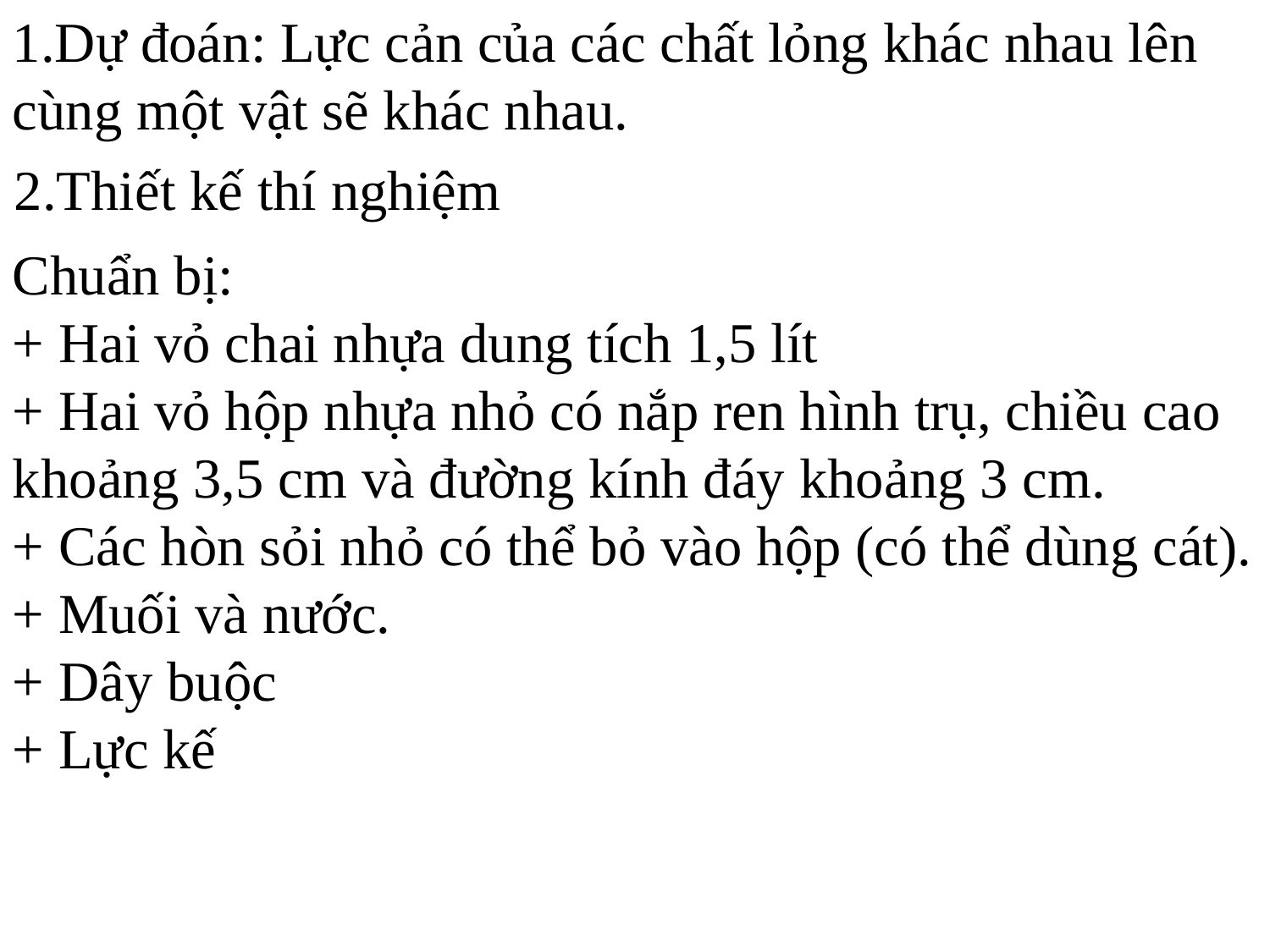

1.Dự đoán: Lực cản của các chất lỏng khác nhau lên cùng một vật sẽ khác nhau.
2.Thiết kế thí nghiệm
Chuẩn bị:
+ Hai vỏ chai nhựa dung tích 1,5 lít
+ Hai vỏ hộp nhựa nhỏ có nắp ren hình trụ, chiều cao khoảng 3,5 cm và đường kính đáy khoảng 3 cm.
+ Các hòn sỏi nhỏ có thể bỏ vào hộp (có thể dùng cát).
+ Muối và nước.
+ Dây buộc
+ Lực kế